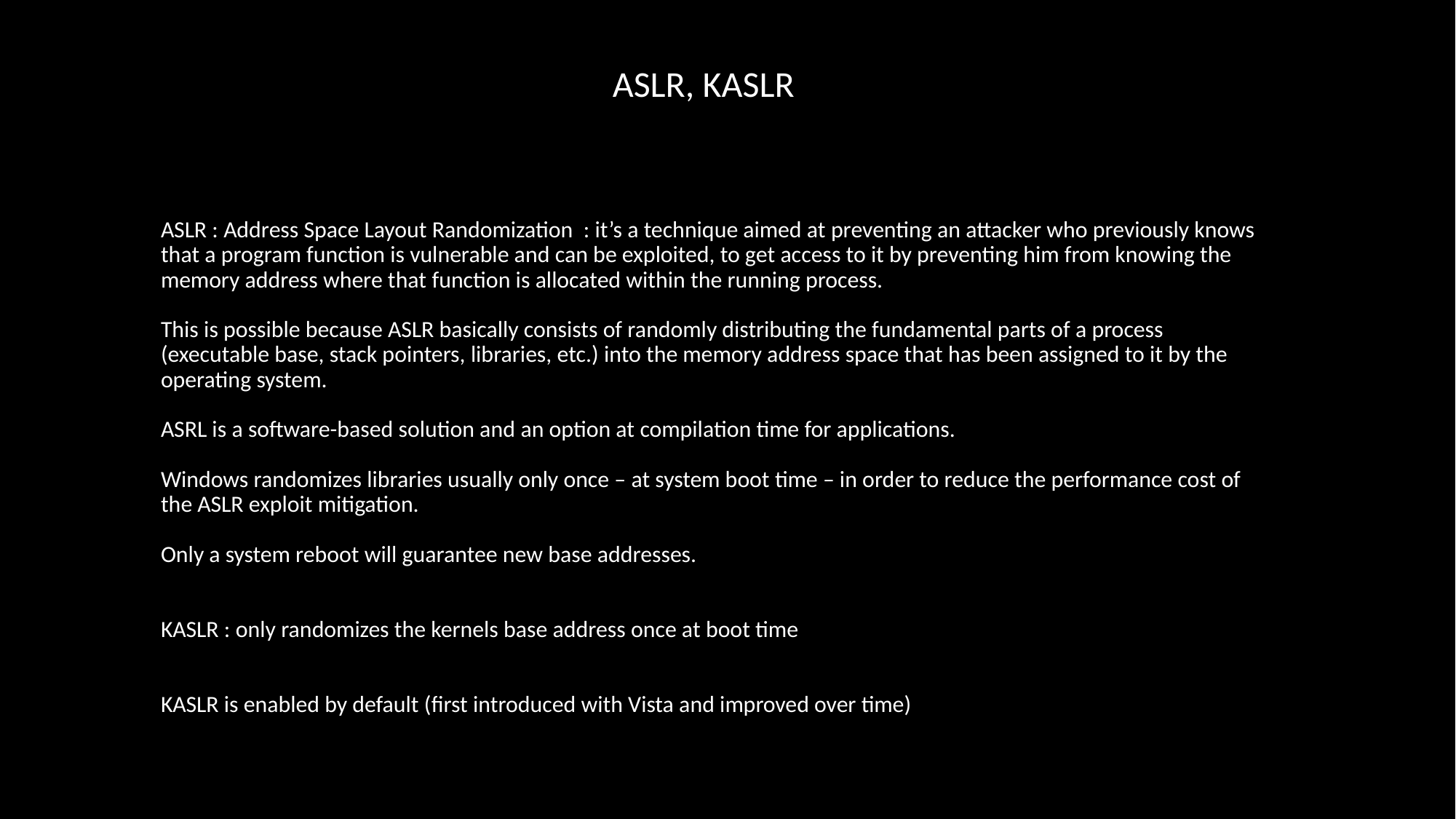

ASLR, KASLR
# ASLR : Address Space Layout Randomization  : it’s a technique aimed at preventing an attacker who previously knows that a program function is vulnerable and can be exploited, to get access to it by preventing him from knowing the memory address where that function is allocated within the running process. This is possible because ASLR basically consists of randomly distributing the fundamental parts of a process (executable base, stack pointers, libraries, etc.) into the memory address space that has been assigned to it by the operating system. ASRL is a software-based solution and an option at compilation time for applications. Windows randomizes libraries usually only once – at system boot time – in order to reduce the performance cost of the ASLR exploit mitigation. Only a system reboot will guarantee new base addresses. KASLR : only randomizes the kernels base address once at boot time KASLR is enabled by default (first introduced with Vista and improved over time)